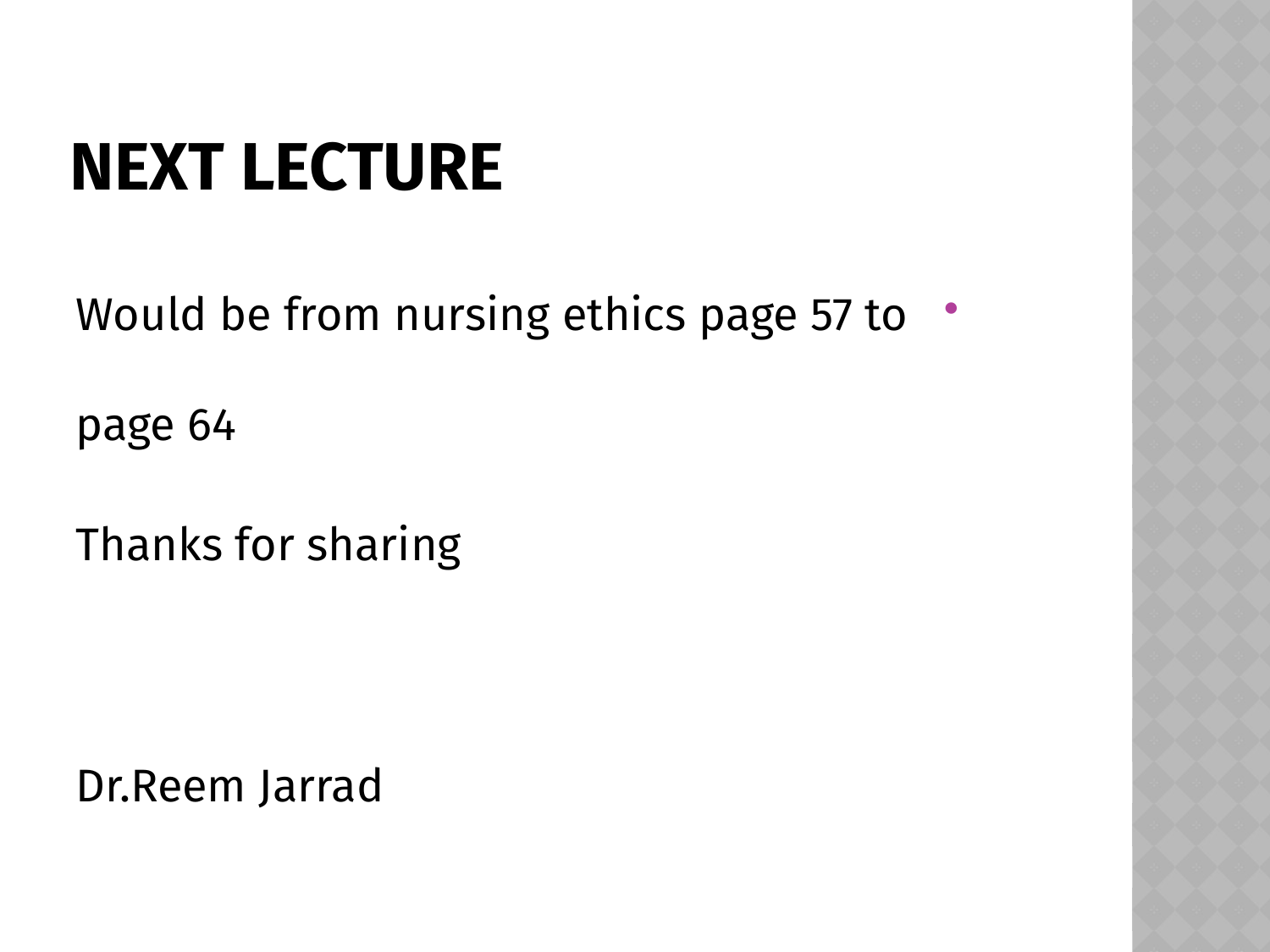

# Next lecture
Would be from nursing ethics page 57 to  page 64
 Thanks for sharing

Dr.Reem Jarrad